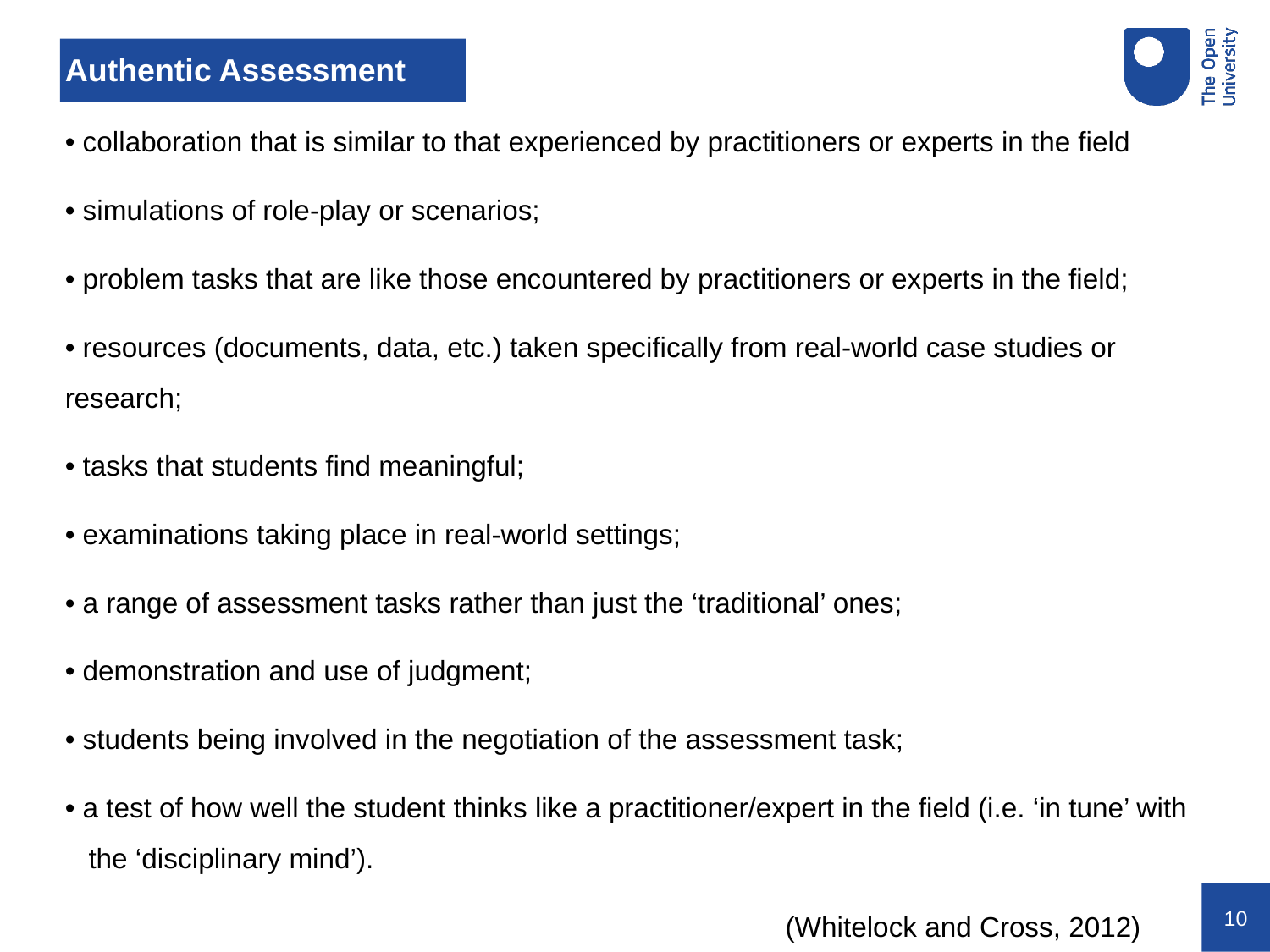

# Authentic Assessment
• collaboration that is similar to that experienced by practitioners or experts in the field
• simulations of role-play or scenarios;
• problem tasks that are like those encountered by practitioners or experts in the field;
• resources (documents, data, etc.) taken specifically from real-world case studies or research;
• tasks that students find meaningful;
• examinations taking place in real-world settings;
• a range of assessment tasks rather than just the ‘traditional’ ones;
• demonstration and use of judgment;
• students being involved in the negotiation of the assessment task;
• a test of how well the student thinks like a practitioner/expert in the field (i.e. ‘in tune’ with     the ‘disciplinary mind’).
                                                                                            (Whitelock and Cross, 2012)